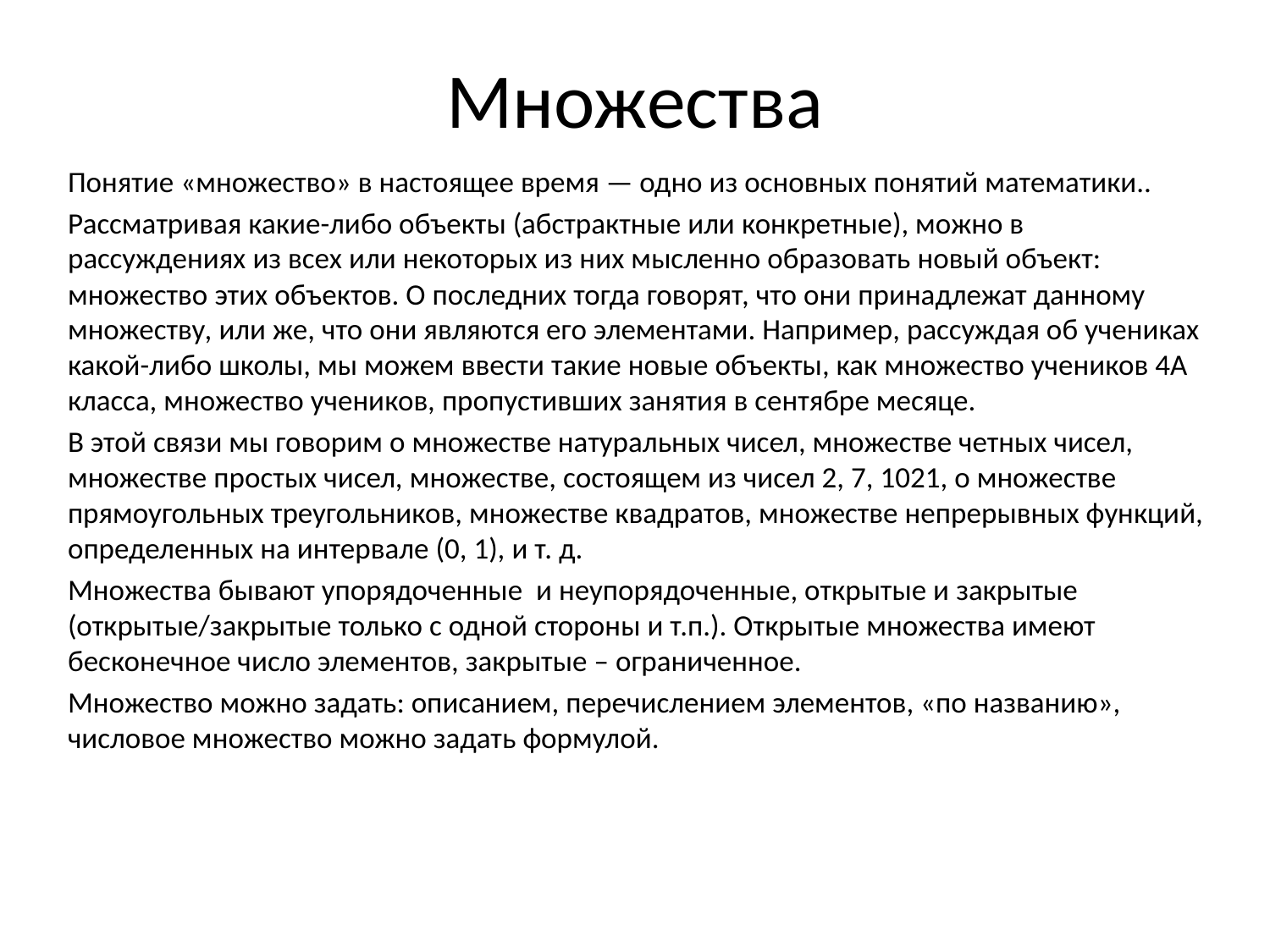

# Множества
Понятие «множество» в настоящее время — одно из основных понятий математики..
Рассматривая какие-либо объекты (абстрактные или конкретные), можно в рассуждениях из всех или некоторых из них мысленно образовать новый объект: множество этих объектов. О последних тогда говорят, что они принадлежат данному множеству, или же, что они являются его элементами. Например, рассуждая об учениках какой-либо школы, мы можем ввести такие новые объекты, как множество учеников 4А класса, множество учеников, пропустивших занятия в сентябре месяце.
В этой связи мы говорим о множестве натуральных чисел, множестве четных чисел, множестве простых чисел, множестве, состоящем из чисел 2, 7, 1021, о множестве прямоугольных треугольников, множестве квадратов, множестве непрерывных функций, определенных на интервале (0, 1), и т. д.
Множества бывают упорядоченные  и неупорядоченные, открытые и закрытые (открытые/закрытые только с одной стороны и т.п.). Открытые множества имеют бесконечное число элементов, закрытые – ограниченное.
Множество можно задать: описанием, перечислением элементов, «по названию», числовое множество можно задать формулой.